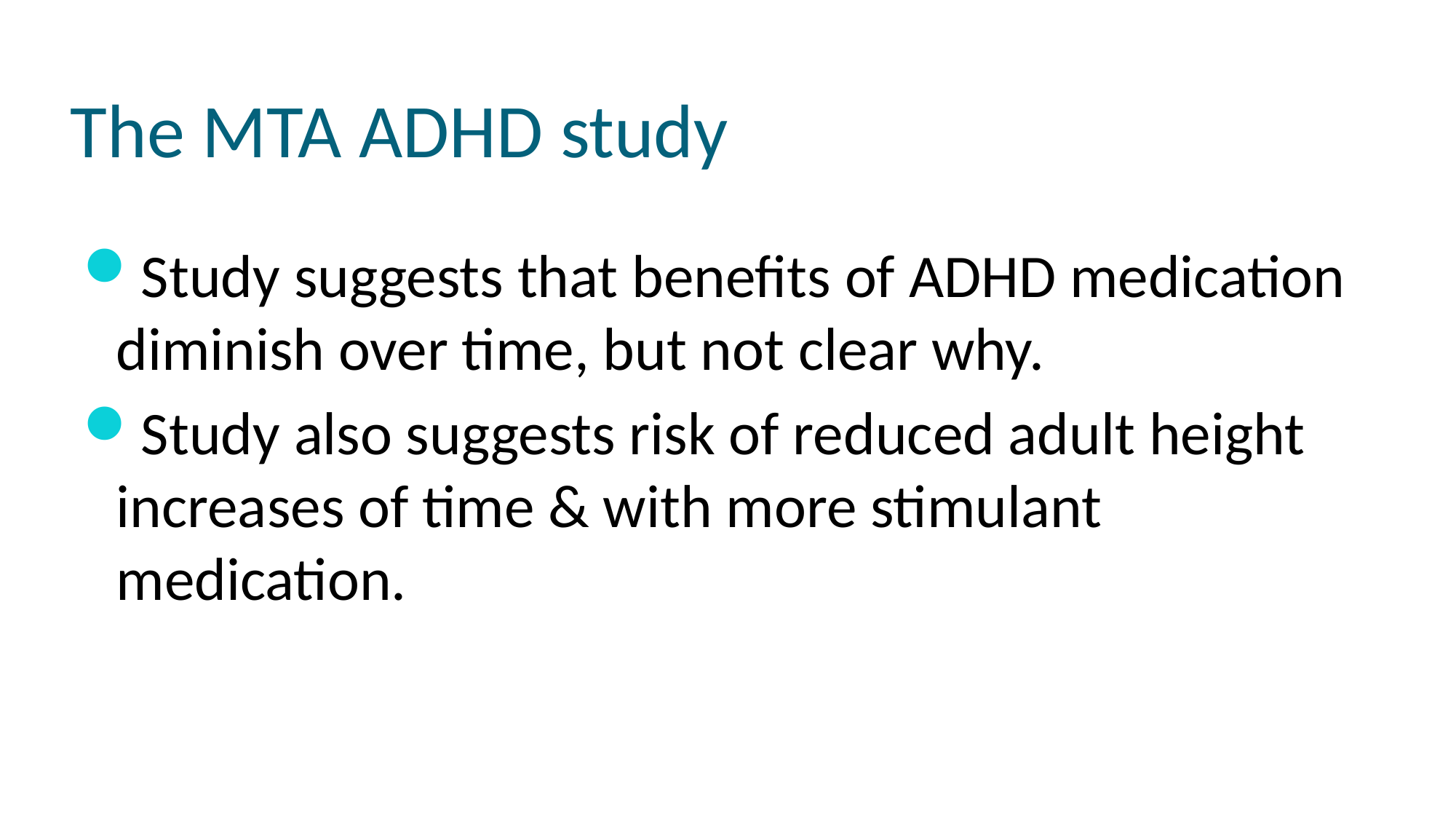

# The MTA ADHD study
Study suggests that benefits of ADHD medication diminish over time, but not clear why.
Study also suggests risk of reduced adult height increases of time & with more stimulant medication.